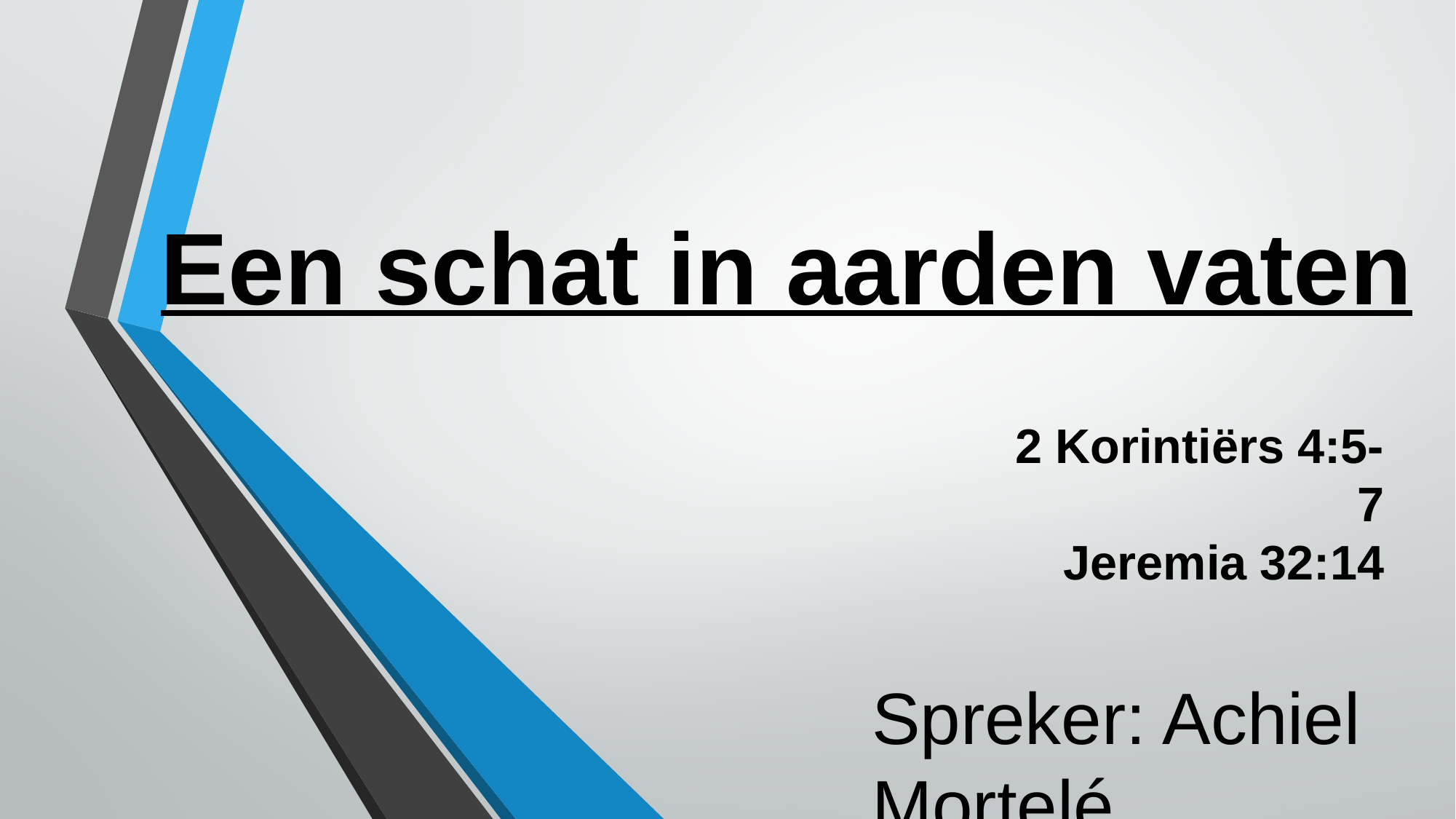

Een schat in aarden vaten
2 Korintiërs 4:5-7
Jeremia 32:14
Spreker: Achiel Mortelé